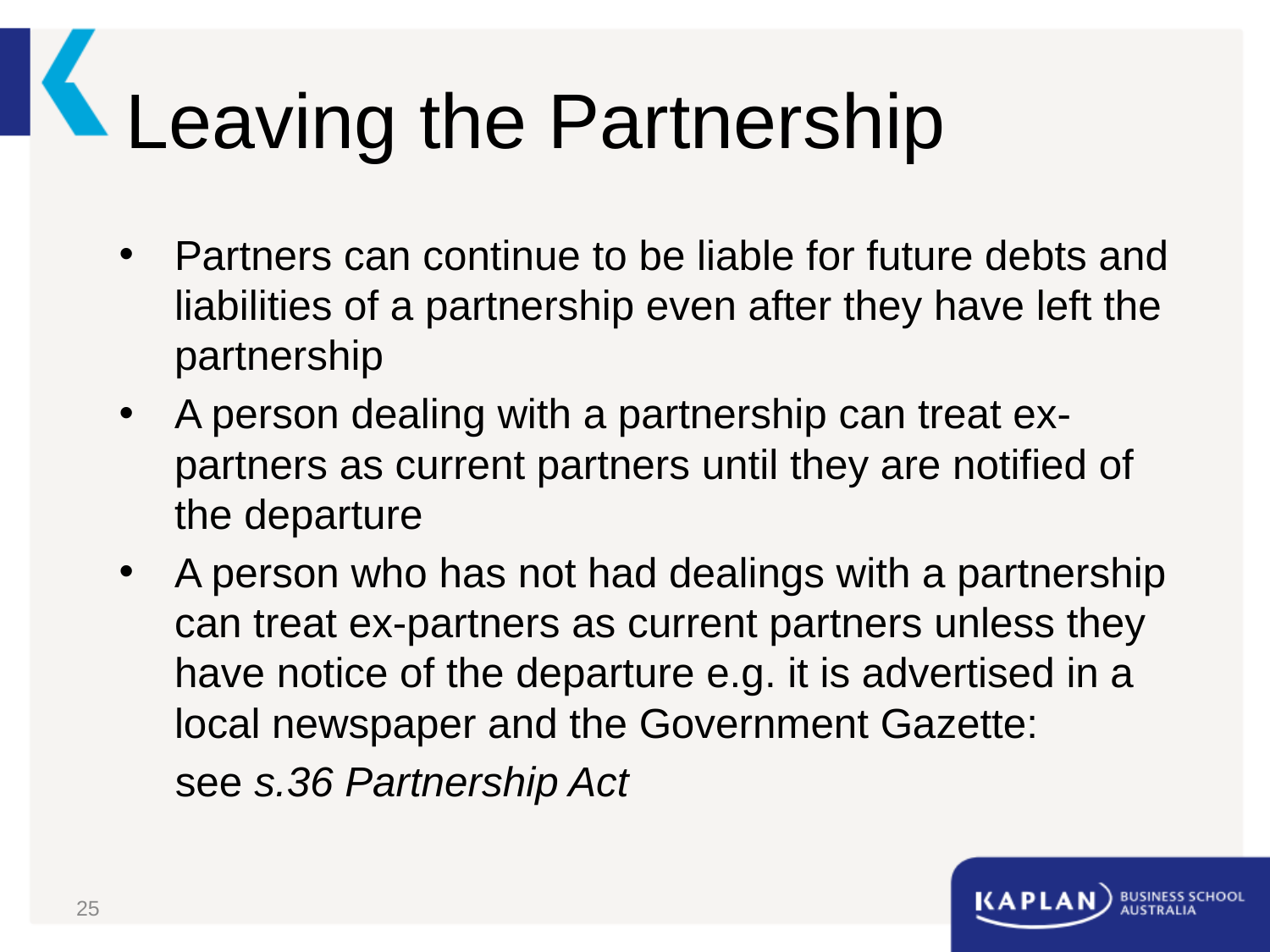

# Leaving the Partnership
Partners can continue to be liable for future debts and liabilities of a partnership even after they have left the partnership
A person dealing with a partnership can treat ex-partners as current partners until they are notified of the departure
A person who has not had dealings with a partnership can treat ex-partners as current partners unless they have notice of the departure e.g. it is advertised in a local newspaper and the Government Gazette:
see s.36 Partnership Act
25